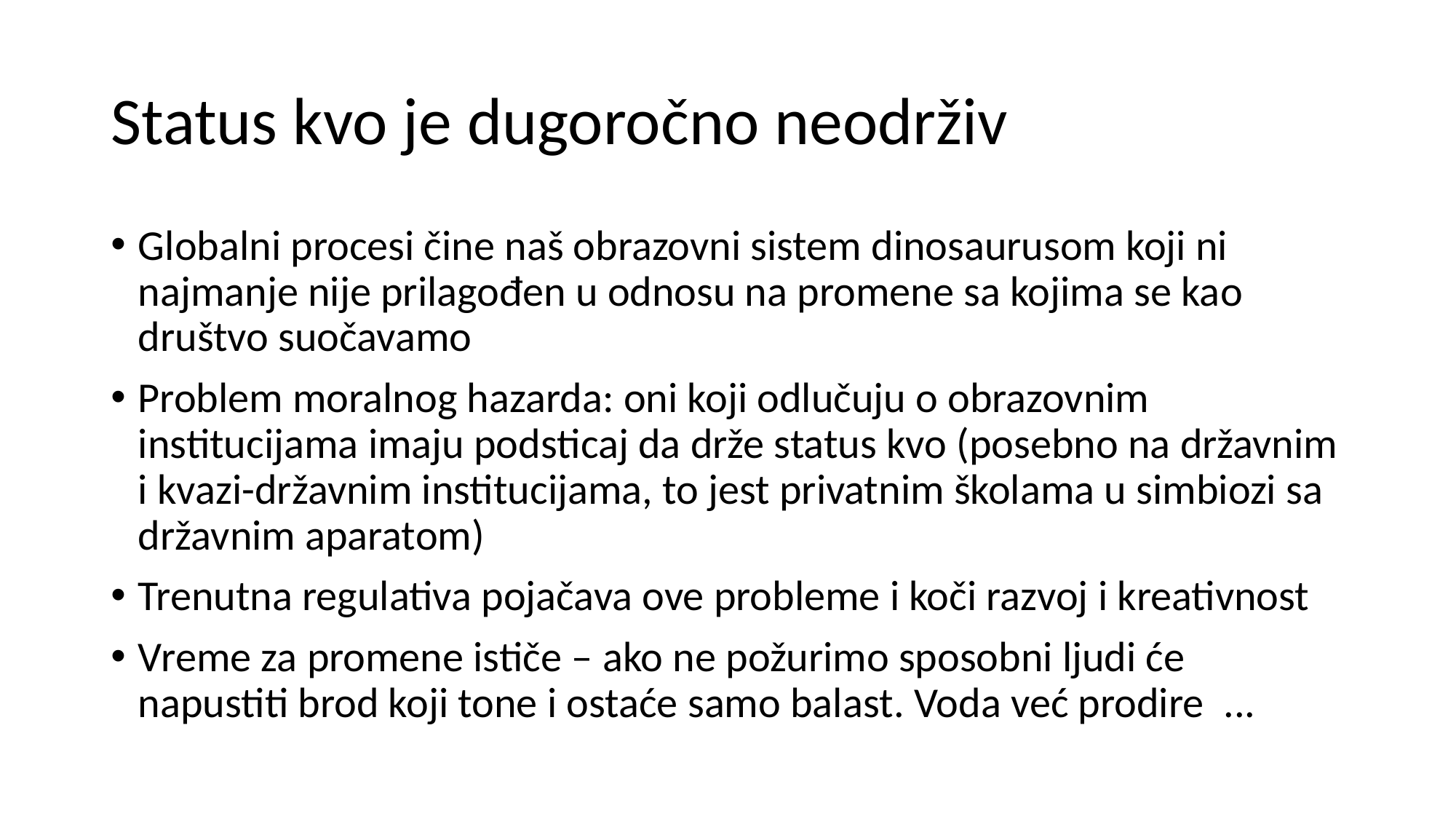

# Status kvo je dugoročno neodrživ
Globalni procesi čine naš obrazovni sistem dinosaurusom koji ni najmanje nije prilagođen u odnosu na promene sa kojima se kao društvo suočavamo
Problem moralnog hazarda: oni koji odlučuju o obrazovnim institucijama imaju podsticaj da drže status kvo (posebno na državnim i kvazi-državnim institucijama, to jest privatnim školama u simbiozi sa državnim aparatom)
Trenutna regulativa pojačava ove probleme i koči razvoj i kreativnost
Vreme za promene ističe – ako ne požurimo sposobni ljudi će napustiti brod koji tone i ostaće samo balast. Voda već prodire  ...